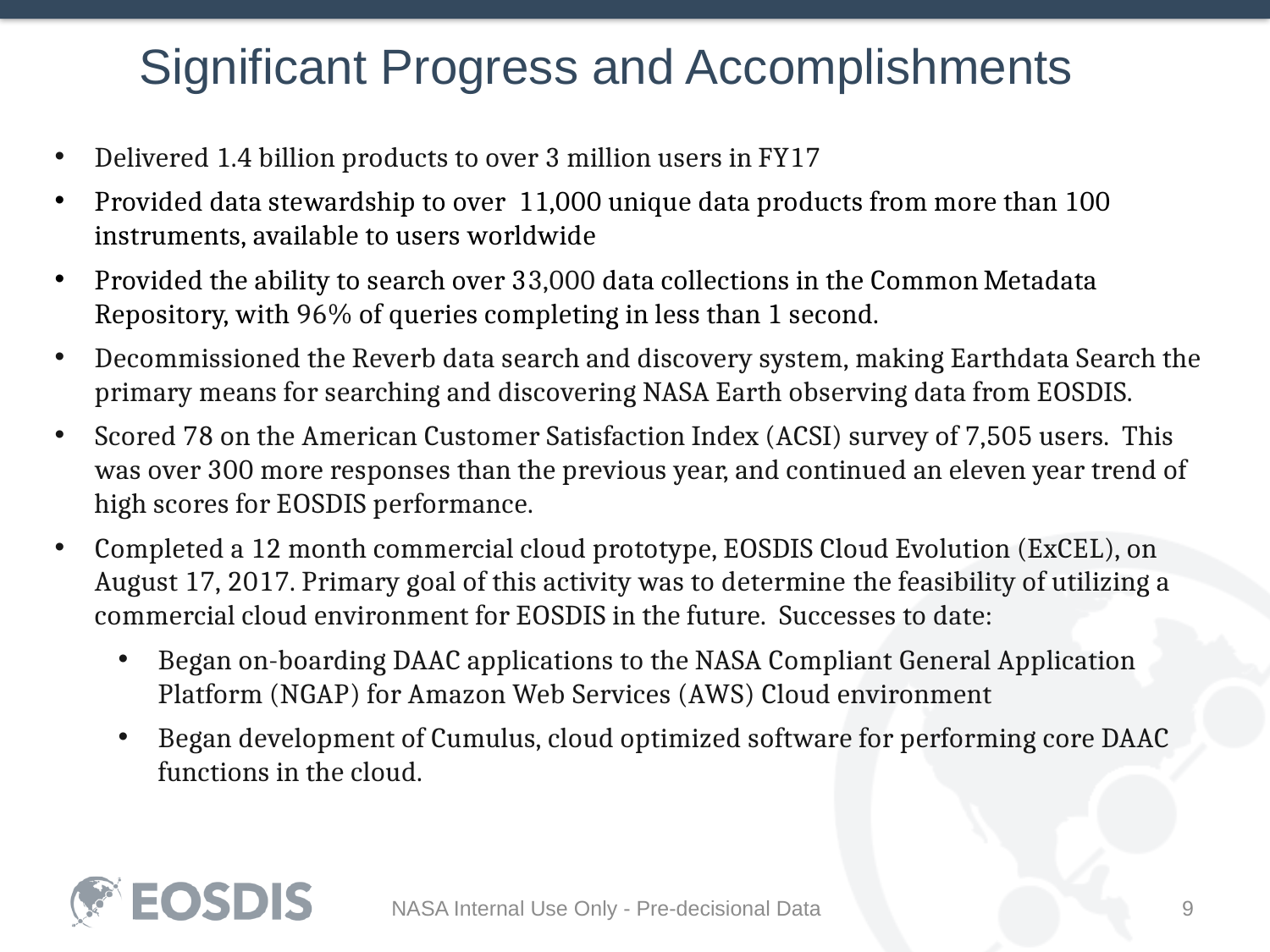

# Significant Progress and Accomplishments
Delivered 1.4 billion products to over 3 million users in FY17
Provided data stewardship to over  11,000 unique data products from more than 100 instruments, available to users worldwide
Provided the ability to search over 33,000 data collections in the Common Metadata Repository, with 96% of queries completing in less than 1 second.
Decommissioned the Reverb data search and discovery system, making Earthdata Search the primary means for searching and discovering NASA Earth observing data from EOSDIS.
Scored 78 on the American Customer Satisfaction Index (ACSI) survey of 7,505 users.  This was over 300 more responses than the previous year, and continued an eleven year trend of high scores for EOSDIS performance.
Completed a 12 month commercial cloud prototype, EOSDIS Cloud Evolution (ExCEL), on August 17, 2017. Primary goal of this activity was to determine the feasibility of utilizing a commercial cloud environment for EOSDIS in the future.  Successes to date:
Began on-boarding DAAC applications to the NASA Compliant General Application Platform (NGAP) for Amazon Web Services (AWS) Cloud environment
Began development of Cumulus, cloud optimized software for performing core DAAC functions in the cloud.

NASA Internal Use Only - Pre-decisional Data
9